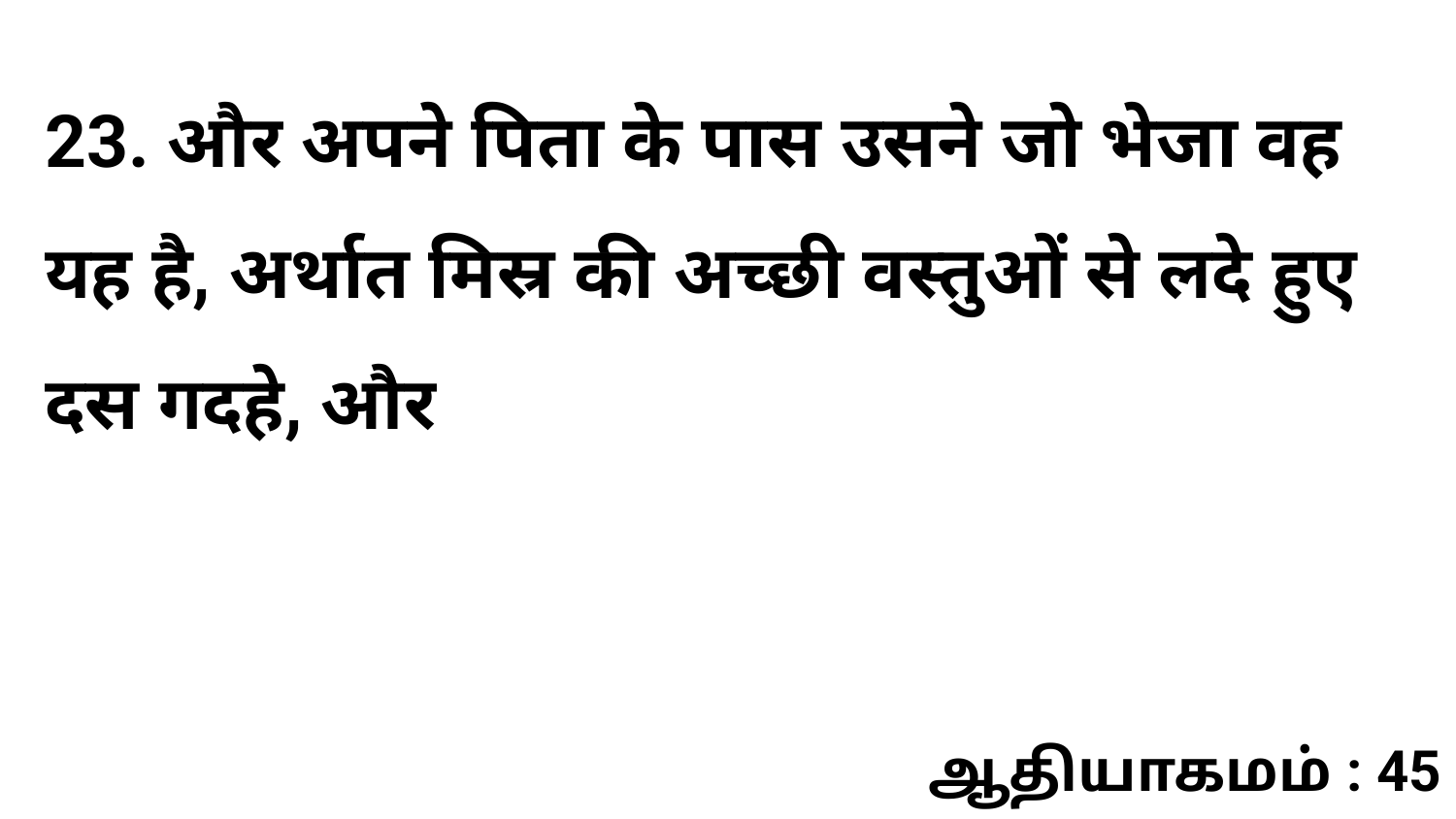

23. और अपने पिता के पास उसने जो भेजा वह यह है, अर्थात मिस्र की अच्छी वस्तुओं से लदे हुए दस गदहे, और
ஆதியாகமம் : 45